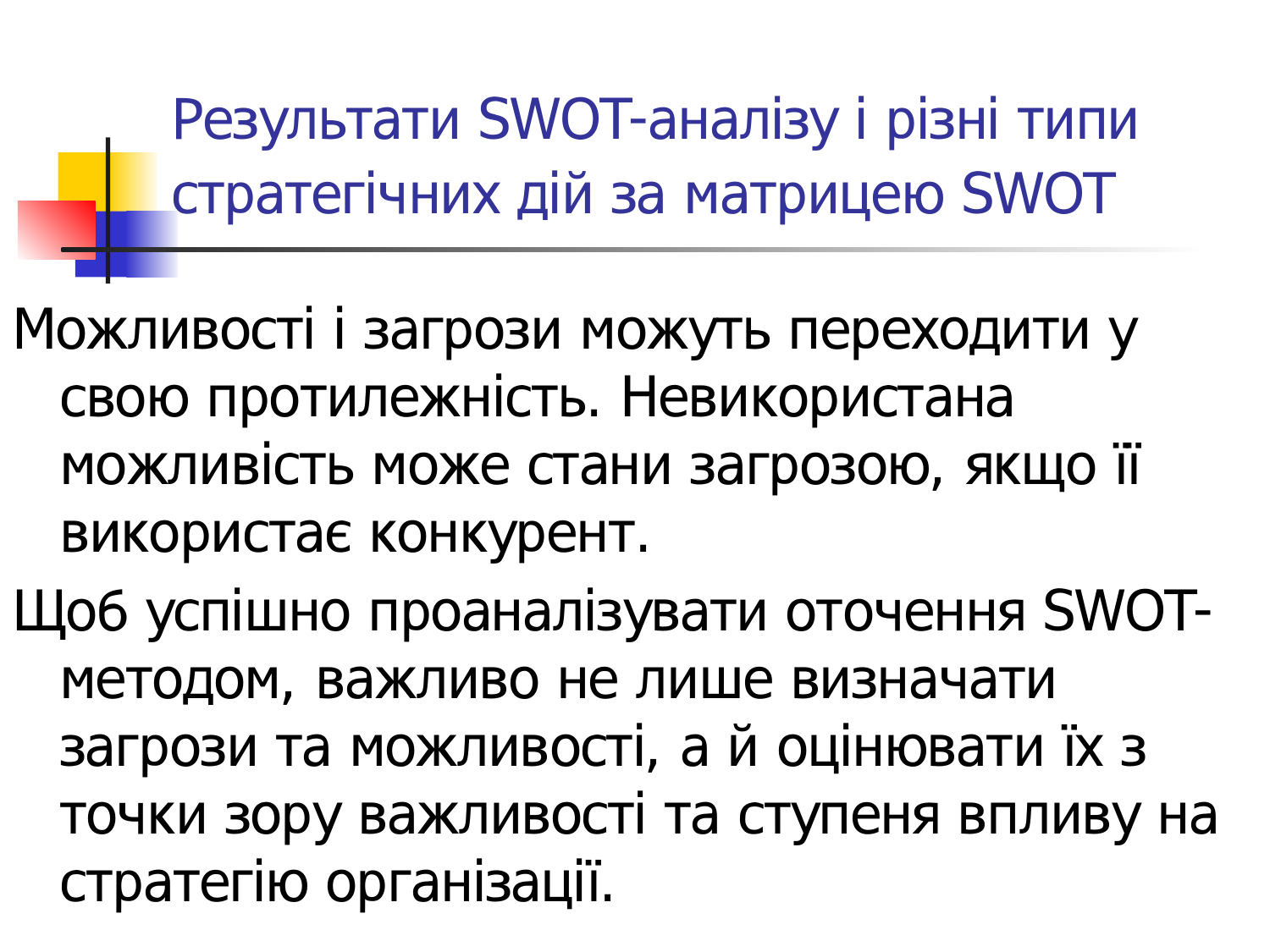

# Результати SWOT-аналізу і різні типи стратегічних дій за матрицею SWOT
Можливості і загрози можуть переходити у свою протилежність. Невикористана можливість може стани загрозою, якщо її використає конкурент.
Щоб успішно проаналізувати оточення SWOT-методом, важливо не лише визначати загрози та можливості, а й оцінювати їх з точки зору важливості та ступеня впливу на стратегію організації.